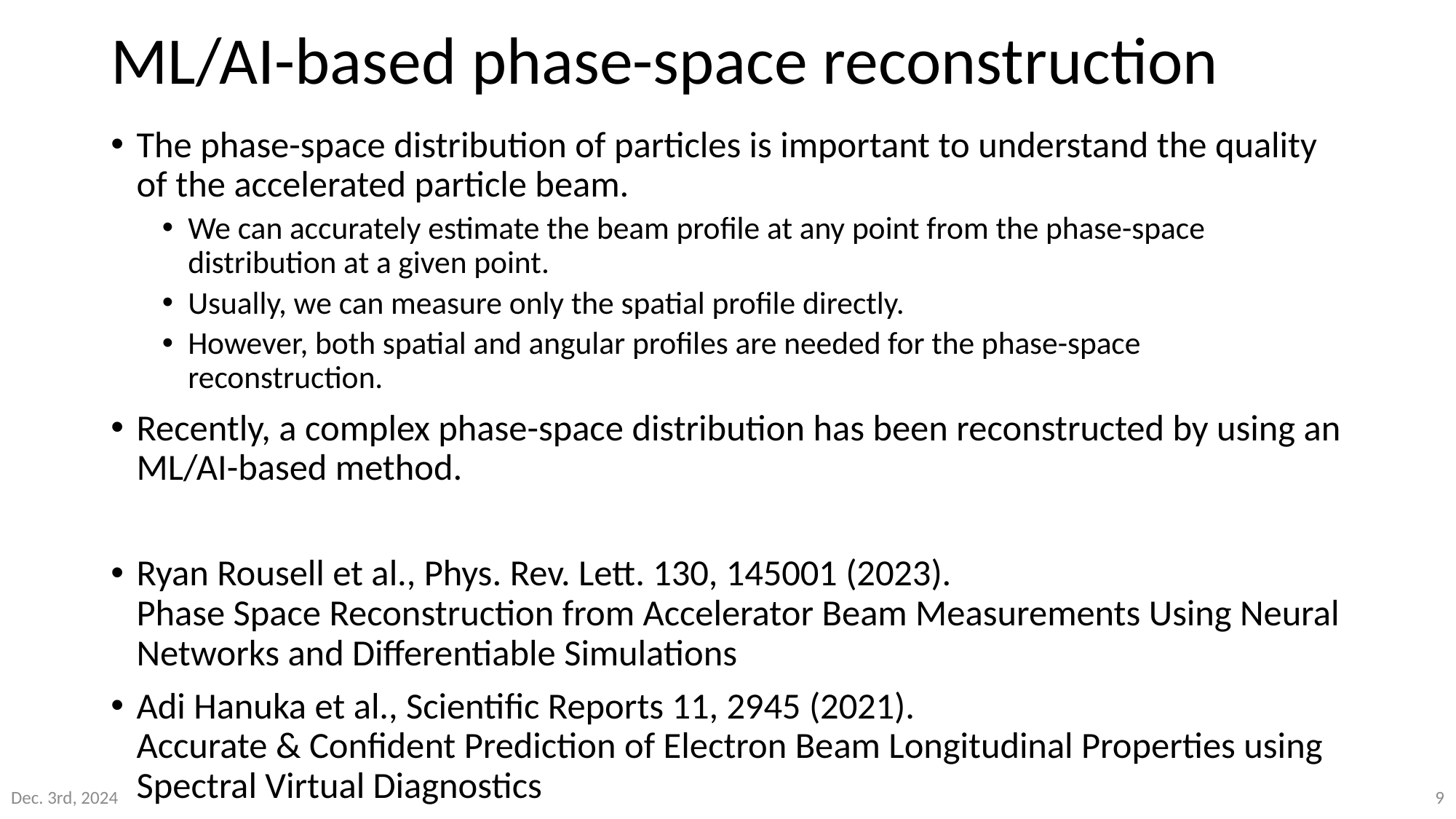

# ML/AI-based phase-space reconstruction
The phase-space distribution of particles is important to understand the quality of the accelerated particle beam.
We can accurately estimate the beam profile at any point from the phase-space distribution at a given point.
Usually, we can measure only the spatial profile directly.
However, both spatial and angular profiles are needed for the phase-space reconstruction.
Recently, a complex phase-space distribution has been reconstructed by using an ML/AI-based method.

Ryan Rousell et al., Phys. Rev. Lett. 130, 145001 (2023).
Phase Space Reconstruction from Accelerator Beam Measurements Using Neural Networks and Differentiable Simulations
Adi Hanuka et al., Scientific Reports 11, 2945 (2021).
Accurate & Confident Prediction of Electron Beam Longitudinal Properties using Spectral Virtual Diagnostics
Dec. 3rd, 2024
9